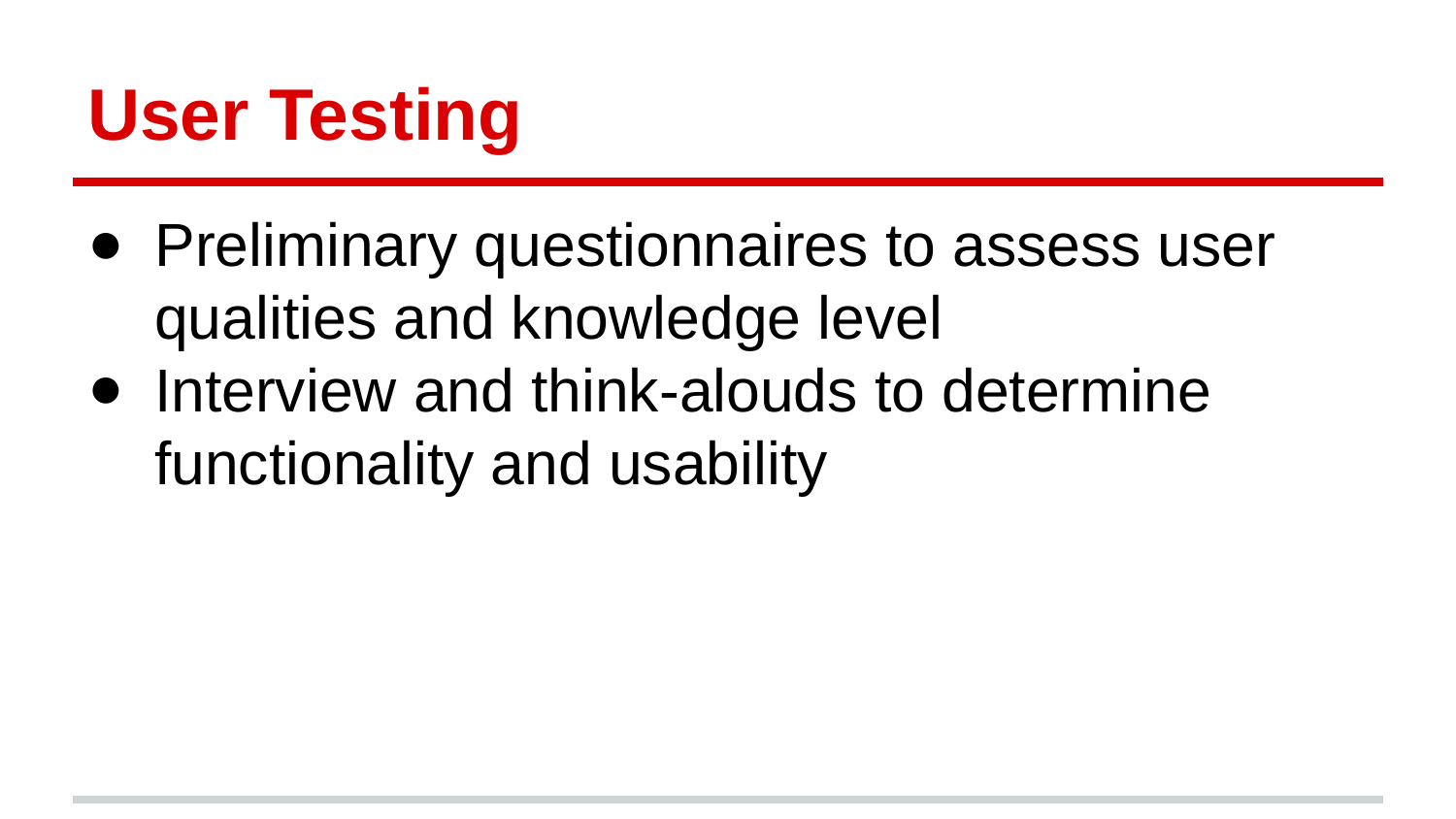

# User Testing
Preliminary questionnaires to assess user qualities and knowledge level
Interview and think-alouds to determine functionality and usability